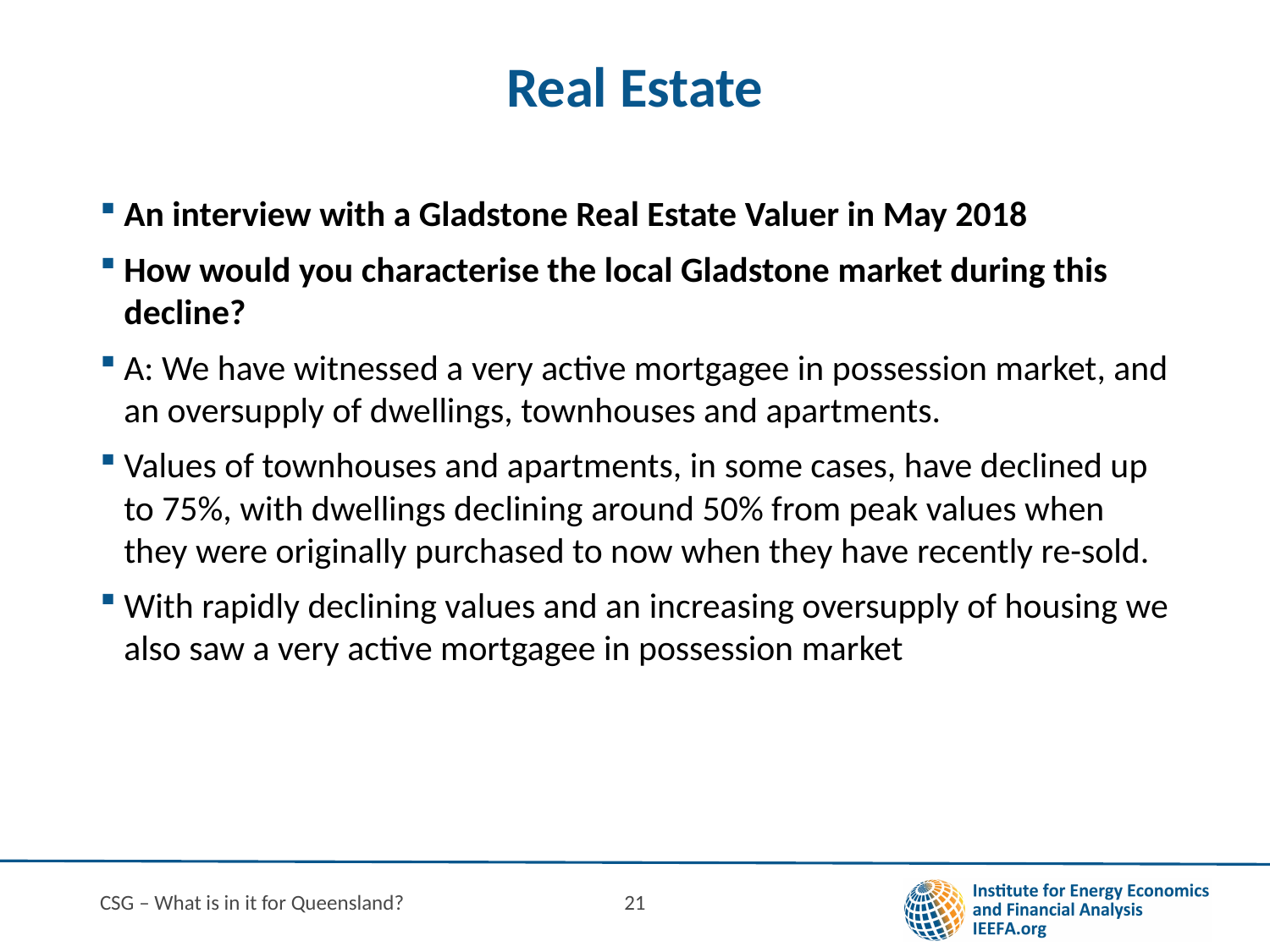

# Real Estate
An interview with a Gladstone Real Estate Valuer in May 2018
How would you characterise the local Gladstone market during this decline?
A: We have witnessed a very active mortgagee in possession market, and an oversupply of dwellings, townhouses and apartments.
Values of townhouses and apartments, in some cases, have declined up to 75%, with dwellings declining around 50% from peak values when they were originally purchased to now when they have recently re-sold.
With rapidly declining values and an increasing oversupply of housing we also saw a very active mortgagee in possession market

CSG – What is in it for Queensland?

21